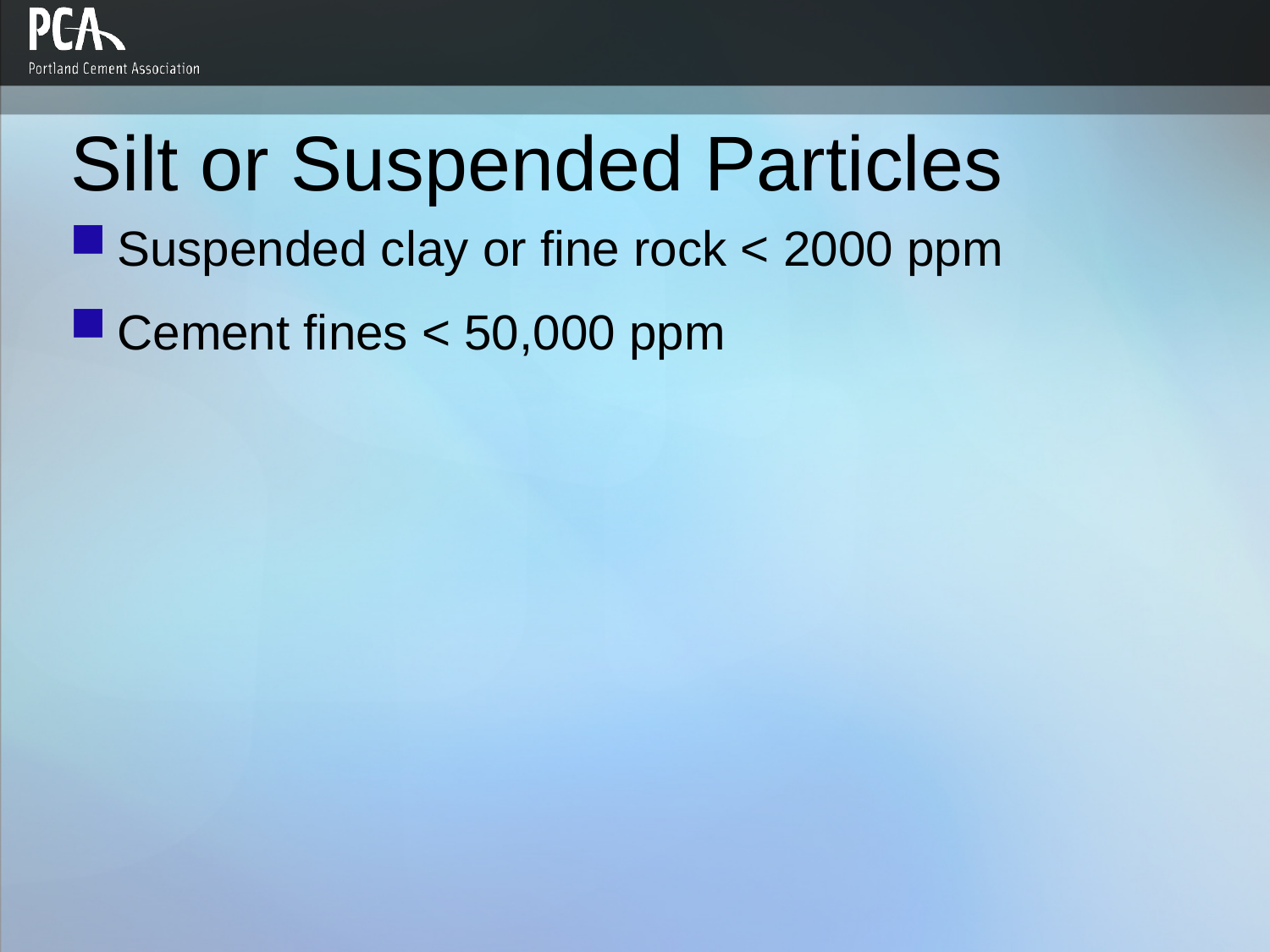

# Silt or Suspended Particles
Suspended clay or fine rock < 2000 ppm
Cement fines < 50,000 ppm